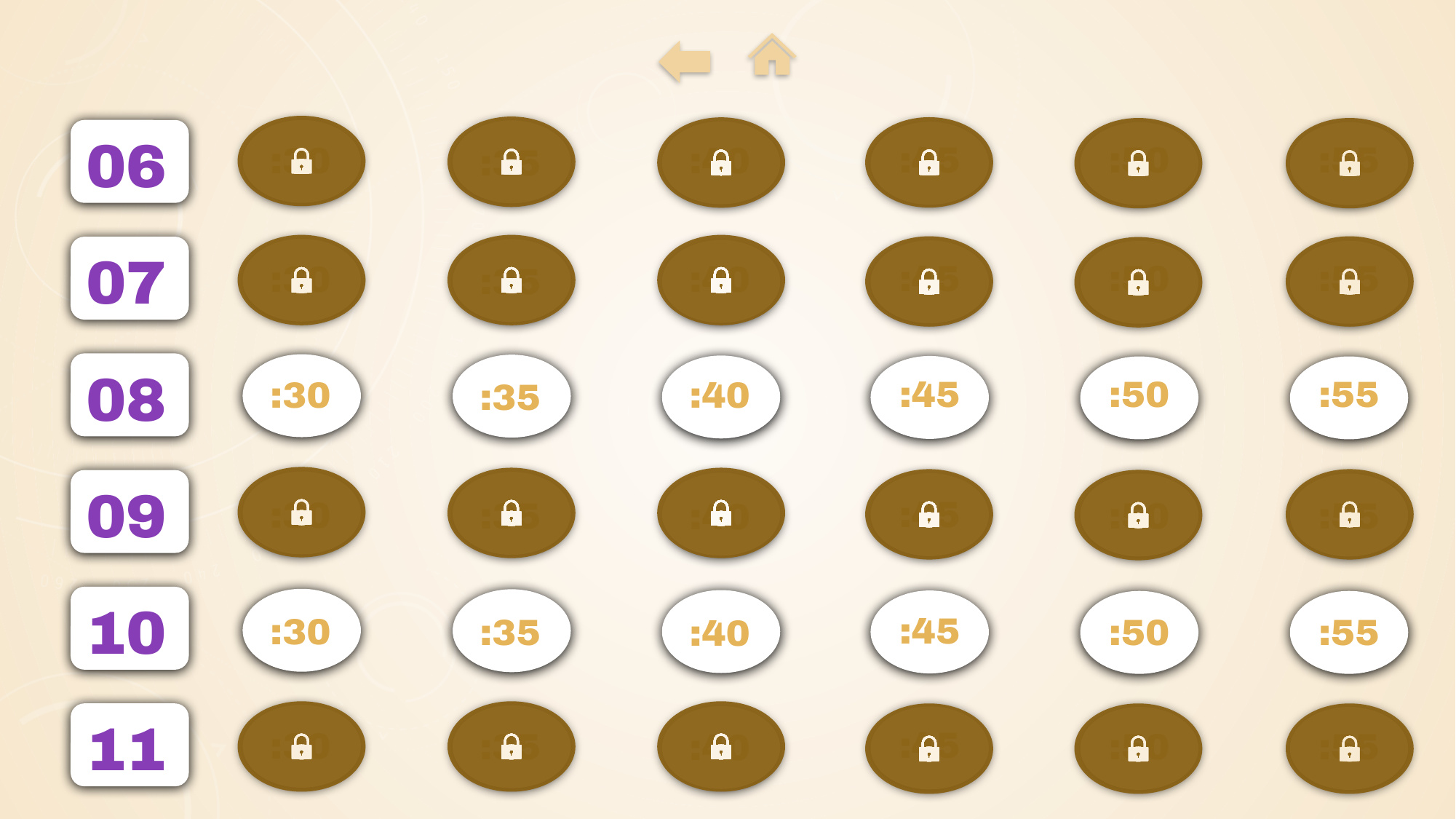

06

:55
:50
:45
:40
:30
:35

07

:55
:50
:45
:40
:30
:35

08

:55
:50
:45
:40
:30
:35

09

:45
:30
:35
:50
:55
:40

10

:45
:30
:35
:50
:55
:40

11

:45
:30
:35
:50
:55
:40